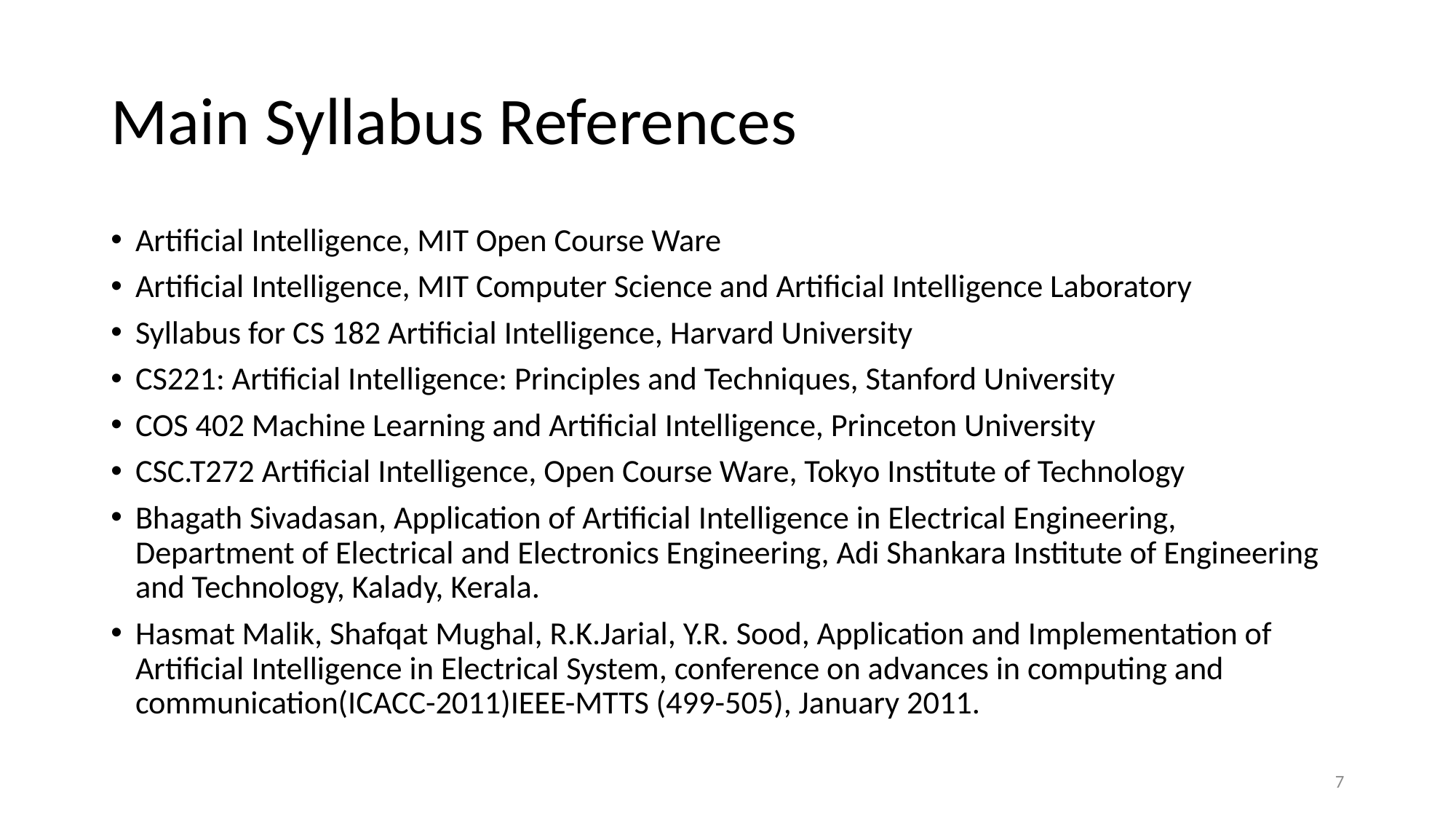

# Main Syllabus References
Artificial Intelligence, MIT Open Course Ware
Artificial Intelligence, MIT Computer Science and Artificial Intelligence Laboratory
Syllabus for CS 182 Artificial Intelligence, Harvard University
CS221: Artificial Intelligence: Principles and Techniques, Stanford University
COS 402 Machine Learning and Artificial Intelligence, Princeton University
CSC.T272 Artificial Intelligence, Open Course Ware, Tokyo Institute of Technology
Bhagath Sivadasan, Application of Artificial Intelligence in Electrical Engineering, Department of Electrical and Electronics Engineering, Adi Shankara Institute of Engineering and Technology, Kalady, Kerala.
Hasmat Malik, Shafqat Mughal, R.K.Jarial, Y.R. Sood, Application and Implementation of Artificial Intelligence in Electrical System, conference on advances in computing and communication(ICACC-2011)IEEE-MTTS (499-505), January 2011.
7